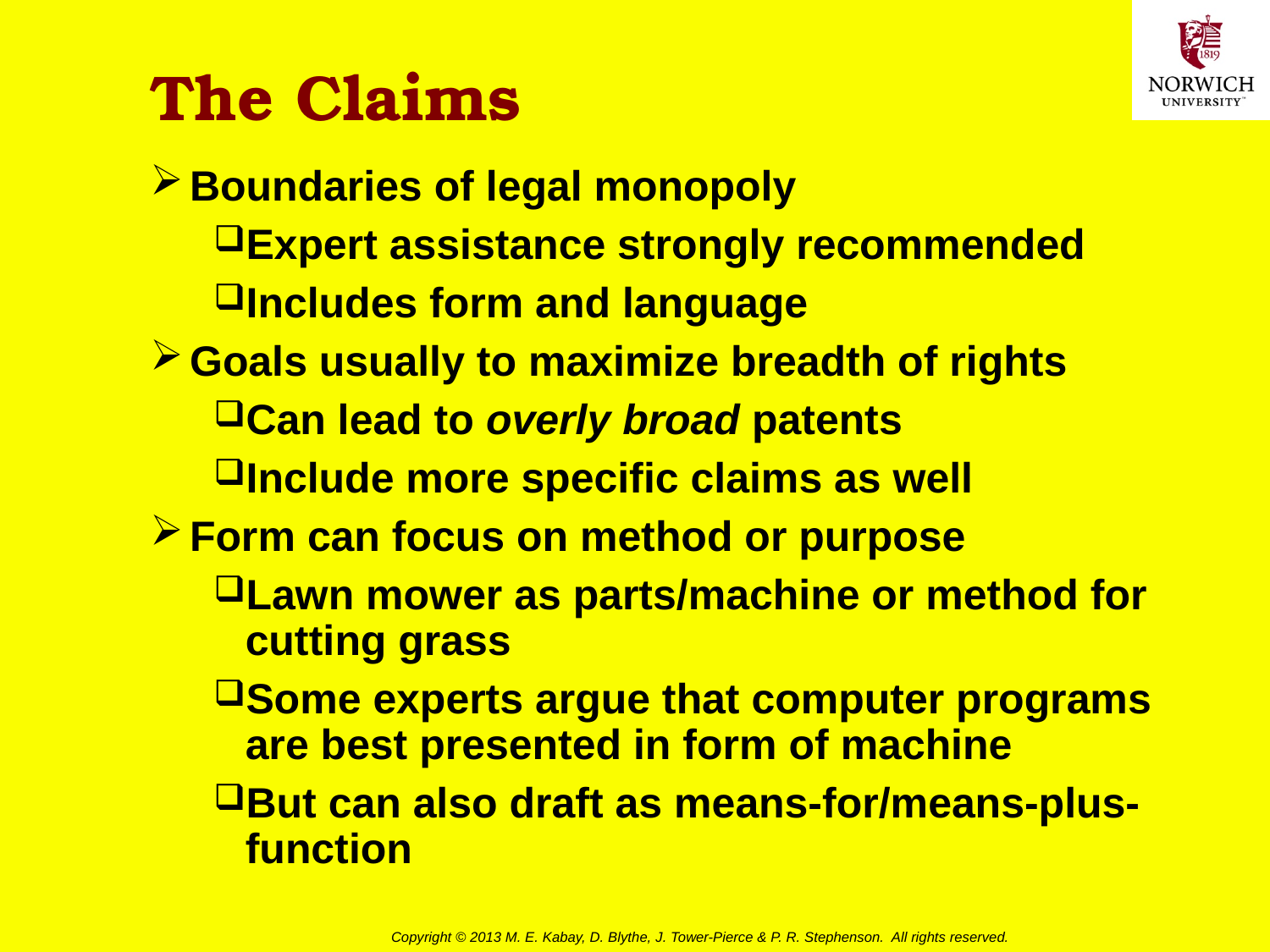

# The Claims
Boundaries of legal monopoly
Expert assistance strongly recommended
Includes form and language
Goals usually to maximize breadth of rights
Can lead to overly broad patents
Include more specific claims as well
Form can focus on method or purpose
Lawn mower as parts/machine or method for cutting grass
Some experts argue that computer programs are best presented in form of machine
But can also draft as means-for/means-plus-function